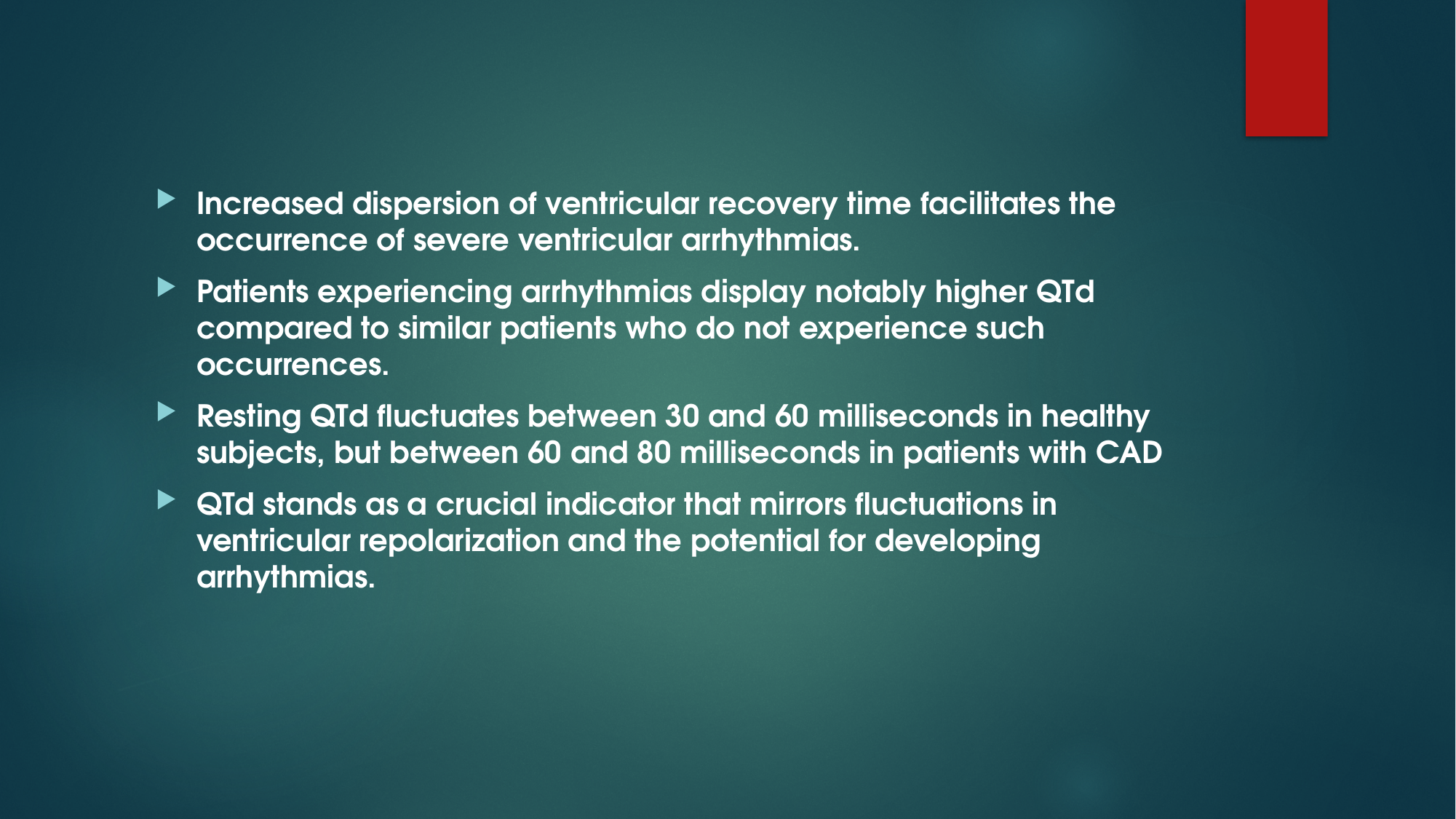

Increased dispersion of ventricular recovery time facilitates the occurrence of severe ventricular arrhythmias.
Patients experiencing arrhythmias display notably higher QTd compared to similar patients who do not experience such occurrences.
Resting QTd fluctuates between 30 and 60 milliseconds in healthy subjects, but between 60 and 80 milliseconds in patients with CAD
QTd stands as a crucial indicator that mirrors fluctuations in ventricular repolarization and the potential for developing arrhythmias.